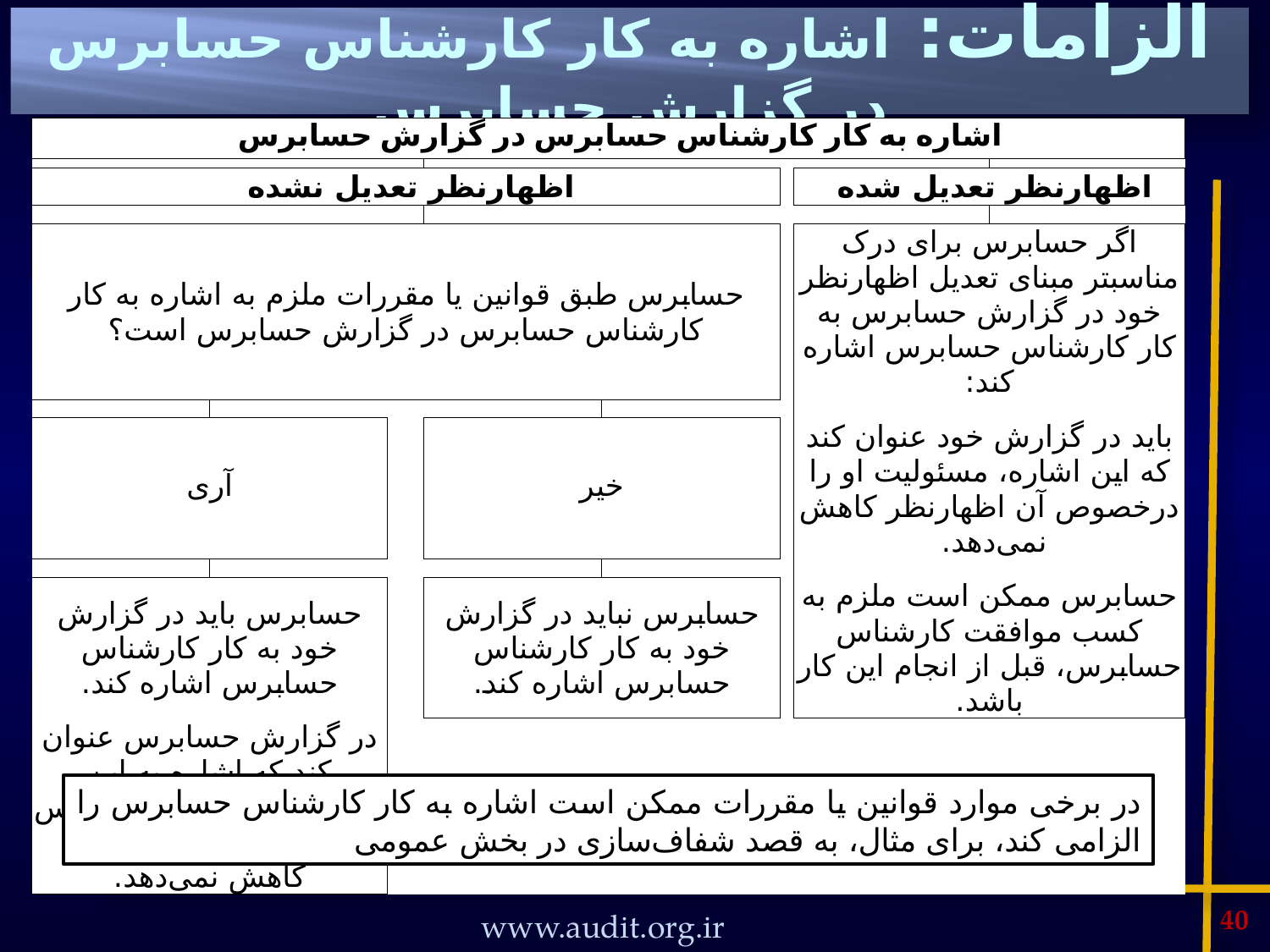

# الزامات: اشاره به کار کارشناس حسابرس در گزارش حسابرس
| اشاره به کار کارشناس حسابرس در گزارش حسابرس |  |  |  |  |  |  |  |
| --- | --- | --- | --- | --- | --- | --- | --- |
|  |  |  |  |  |  |  |  |
| اظهارنظر تعدیل نشده |  |  |  |  |  | اظهارنظر تعدیل شده |  |
|  |  |  |  |  |  |  |  |
| حسابرس طبق قوانین یا مقررات ملزم به اشاره به کار کارشناس حسابرس در گزارش حسابرس است؟ |  |  |  |  |  | اگر حسابرس برای درک مناسبتر مبنای تعدیل اظهارنظر خود در گزارش حسابرس به کار کارشناس حسابرس اشاره کند: |  |
|  |  |  |  |  |  |  |  |
| آری |  |  | خیر |  |  | باید در گزارش خود عنوان کند که این اشاره، مسئولیت او را درخصوص آن اظهارنظر کاهش نمی‌دهد. |  |
|  |  |  |  |  |  |  |  |
| حسابرس باید در گزارش خود به کار کارشناس حسابرس اشاره کند. |  |  | حسابرس نباید در گزارش خود به کار کارشناس حسابرس اشاره کند. |  |  | حسابرس ممکن است ملزم به کسب موافقت کارشناس حسابرس، قبل از انجام این کار باشد. |  |
| در گزارش حسابرس عنوان کند که اشاره به این موضوع، مسئولیت حسابرس را درخصوص اظهارنظر کاهش نمی‌دهد. |  |  |  |  |  |  |  |

در برخی موارد قوانین یا مقررات ممکن است اشاره به کار کارشناس حسابرس را الزامی کند، برای مثال، به قصد شفاف‌سازی در بخش عمومی

40
www.audit.org.ir